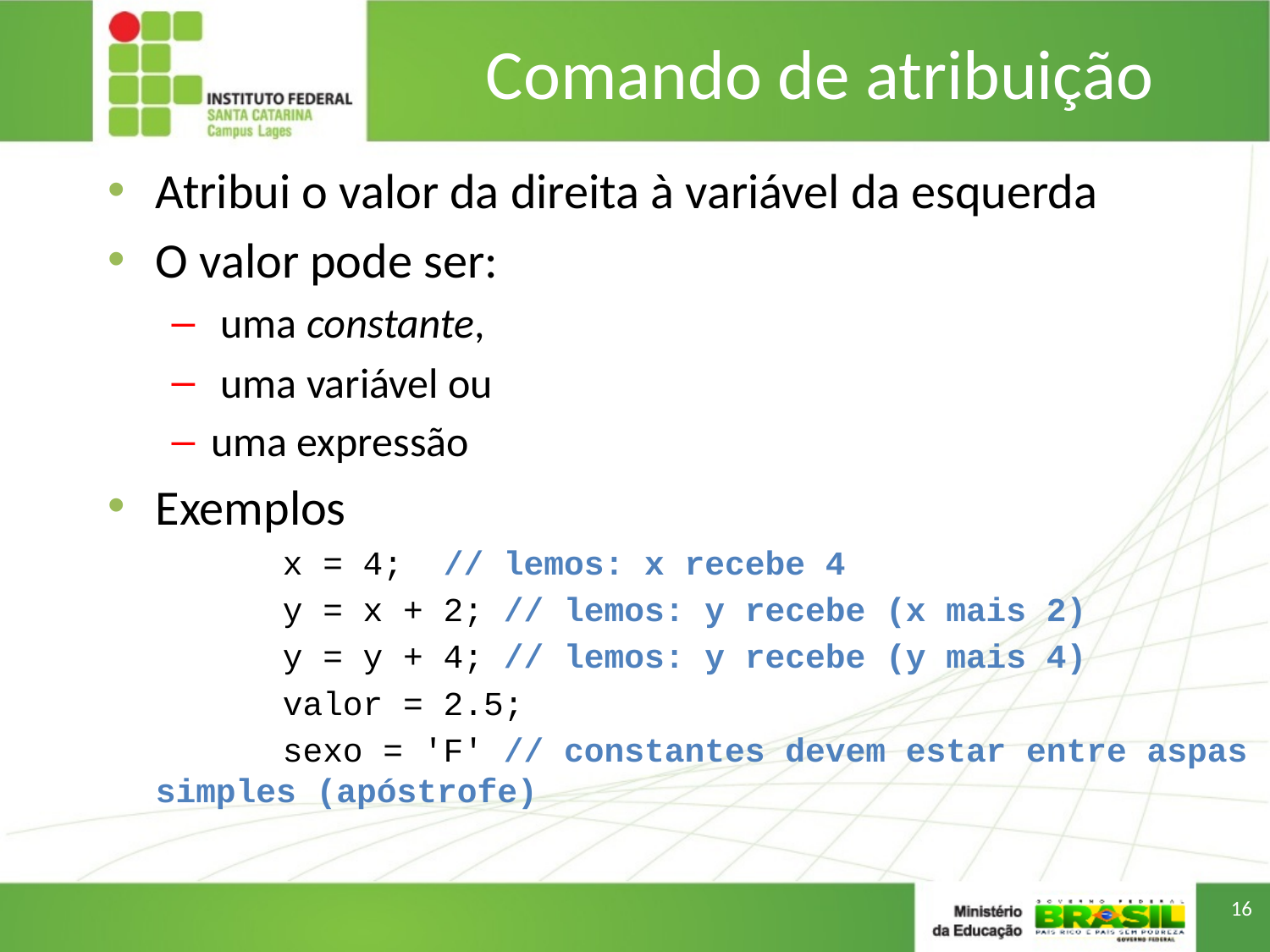

# Comando de atribuição
Atribui o valor da direita à variável da esquerda
O valor pode ser:
 uma constante,
 uma variável ou
uma expressão
Exemplos
		x = 4;  // lemos: x recebe 4
		y = x + 2; // lemos: y recebe (x mais 2)
		y = y + 4; // lemos: y recebe (y mais 4)
		valor = 2.5;
		sexo = 'F' // constantes devem estar entre aspas simples (apóstrofe)

16